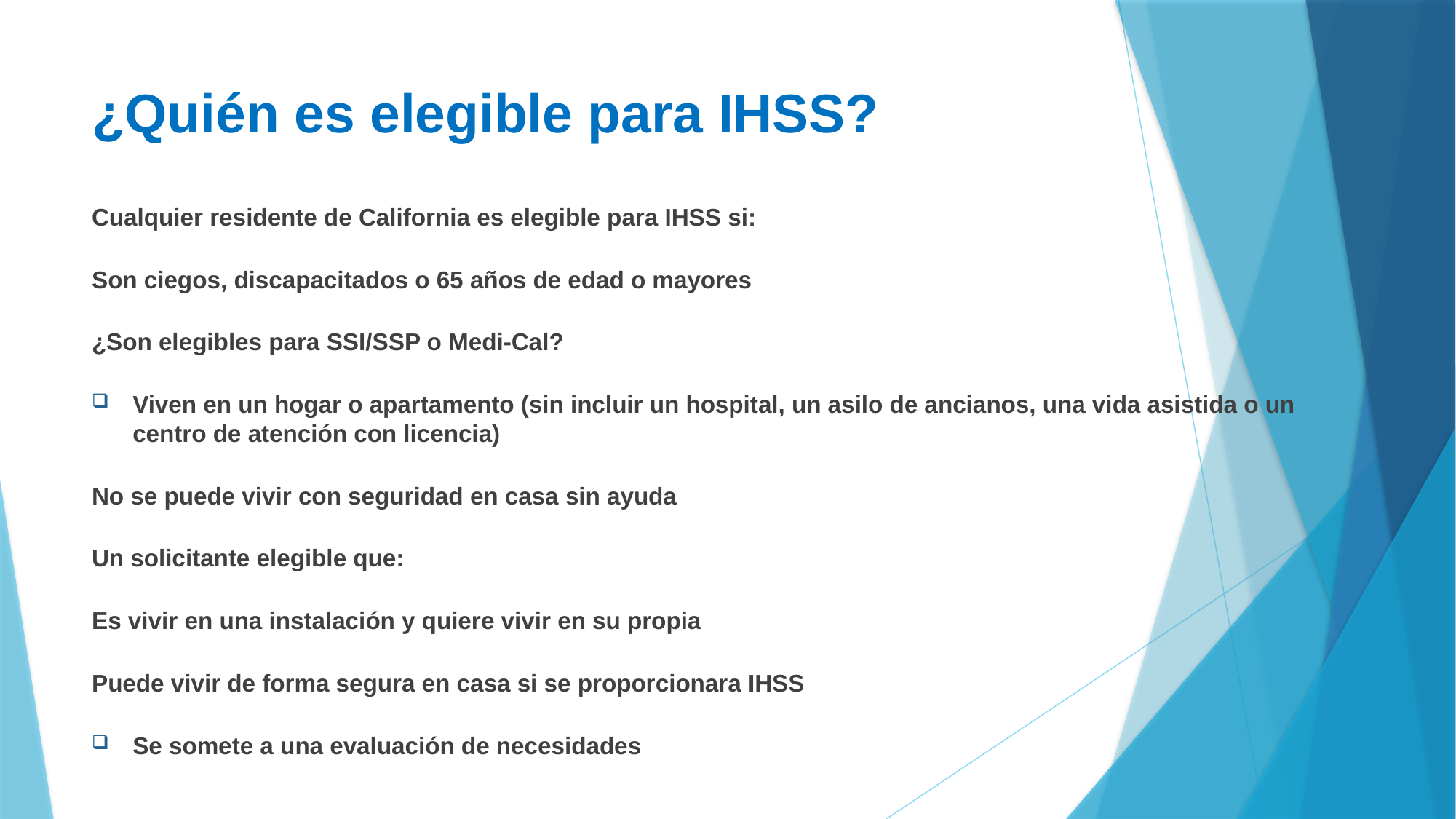

# ¿Quién es elegible para IHSS?

Cualquier residente de California es elegible para IHSS si:
Son ciegos, discapacitados o 65 años de edad o mayores
¿Son elegibles para SSI/SSP o Medi-Cal?
Viven en un hogar o apartamento (sin incluir un hospital, un asilo de ancianos, una vida asistida o un centro de atención con licencia)
No se puede vivir con seguridad en casa sin ayuda
Un solicitante elegible que:
Es vivir en una instalación y quiere vivir en su propia
Puede vivir de forma segura en casa si se proporcionara IHSS
Se somete a una evaluación de necesidades